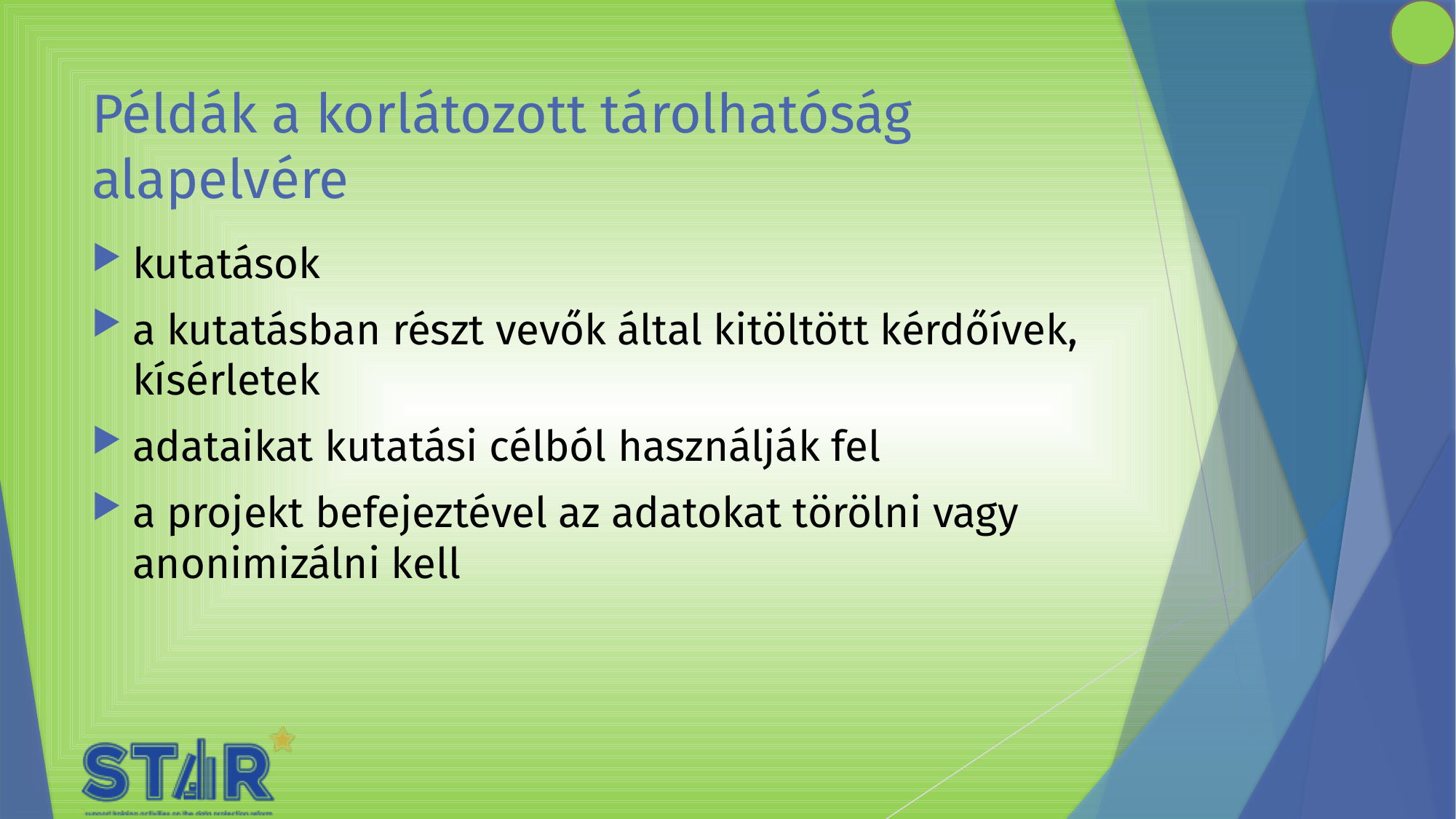

# Példák a korlátozott tárolhatóság alapelvére
kutatások
a kutatásban részt vevők által kitöltött kérdőívek, kísérletek
adataikat kutatási célból használják fel
a projekt befejeztével az adatokat törölni vagy anonimizálni kell